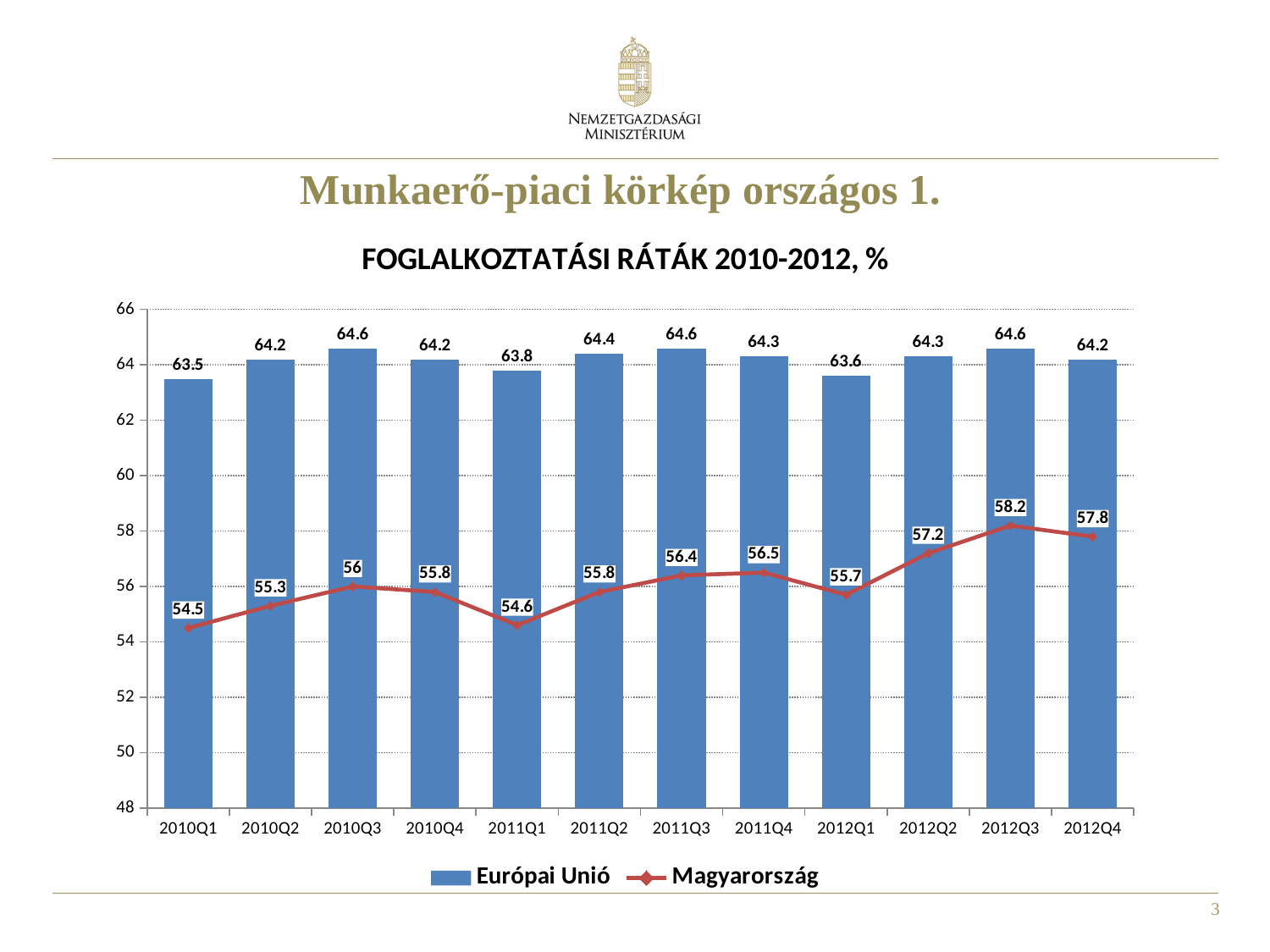

Munkaerő-piaci körkép országos 1.

### Chart: FOGLALKOZTATÁSI RÁTÁK 2010-2012, %

| Category | Európai Unió | Magyarország |
|---|---|---|
| 2010Q1 | 63.5 | 54.5 |
| 2010Q2 | 64.2 | 55.3 |
| 2010Q3 | 64.6 | 56.0 |
| 2010Q4 | 64.2 | 55.8 |
| 2011Q1 | 63.8 | 54.6 |
| 2011Q2 | 64.4 | 55.8 |
| 2011Q3 | 64.6 | 56.4 |
| 2011Q4 | 64.3 | 56.5 |
| 2012Q1 | 63.6 | 55.7 |
| 2012Q2 | 64.3 | 57.2 |
| 2012Q3 | 64.6 | 58.2 |
| 2012Q4 | 64.2 | 57.8 |